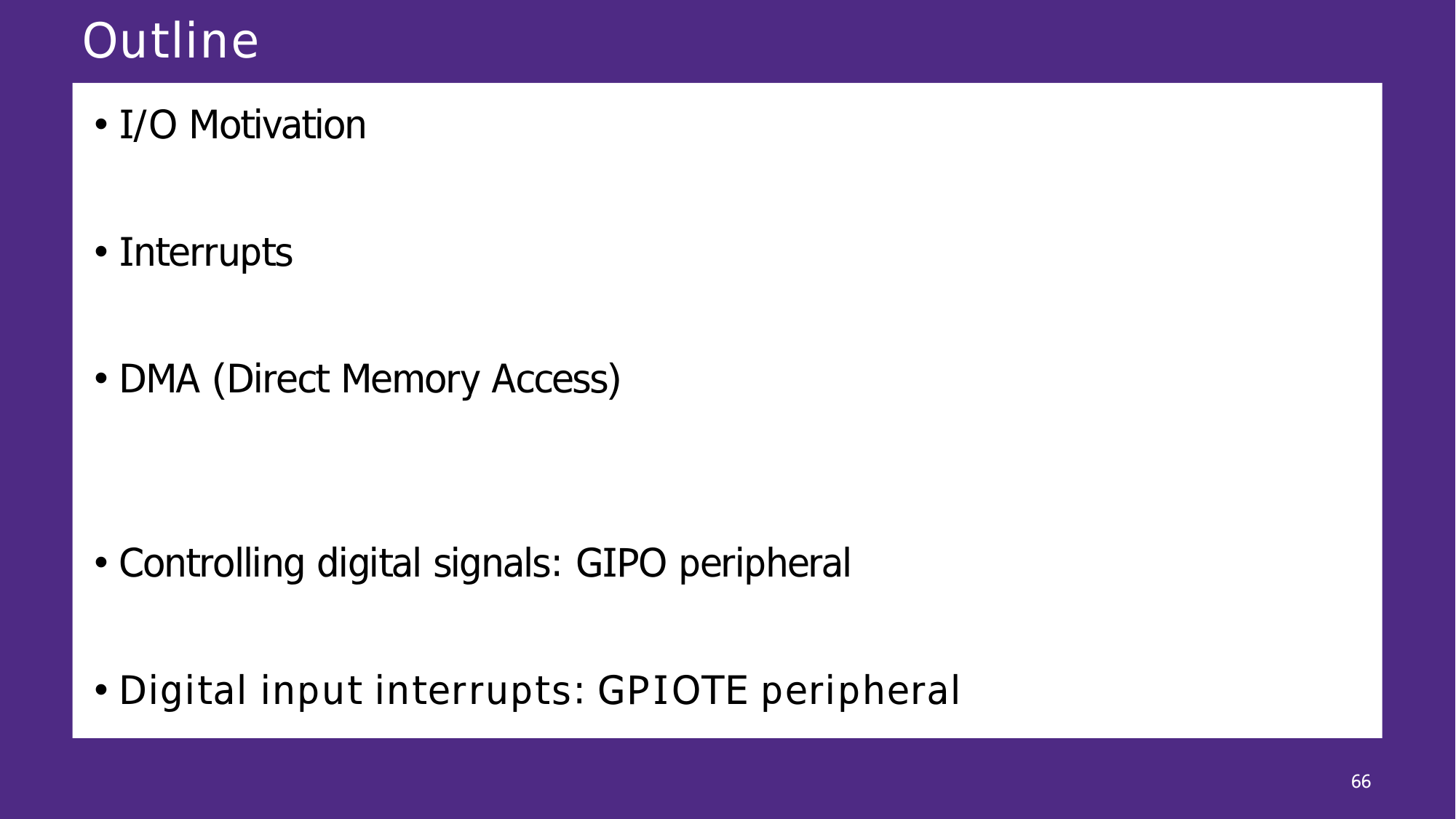

# Outline
I/O Motivation

Interrupts

DMA (Direct Memory Access)

Controlling digital signals: GIPO peripheral

Digital input interrupts: GPIOTE peripheral

66